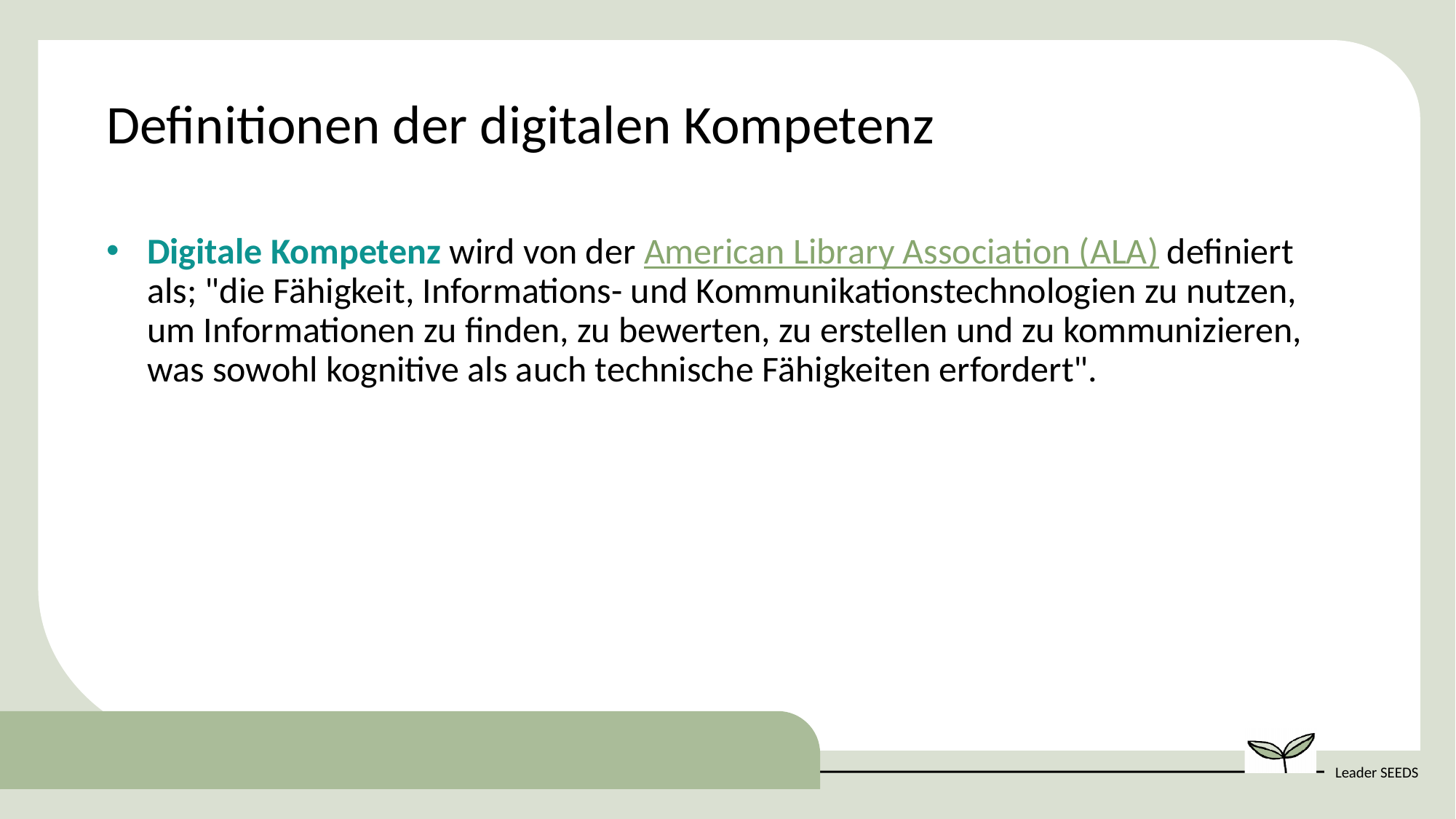

Definitionen der digitalen Kompetenz
Digitale Kompetenz wird von der American Library Association (ALA) definiert als; "die Fähigkeit, Informations- und Kommunikationstechnologien zu nutzen, um Informationen zu finden, zu bewerten, zu erstellen und zu kommunizieren, was sowohl kognitive als auch technische Fähigkeiten erfordert".